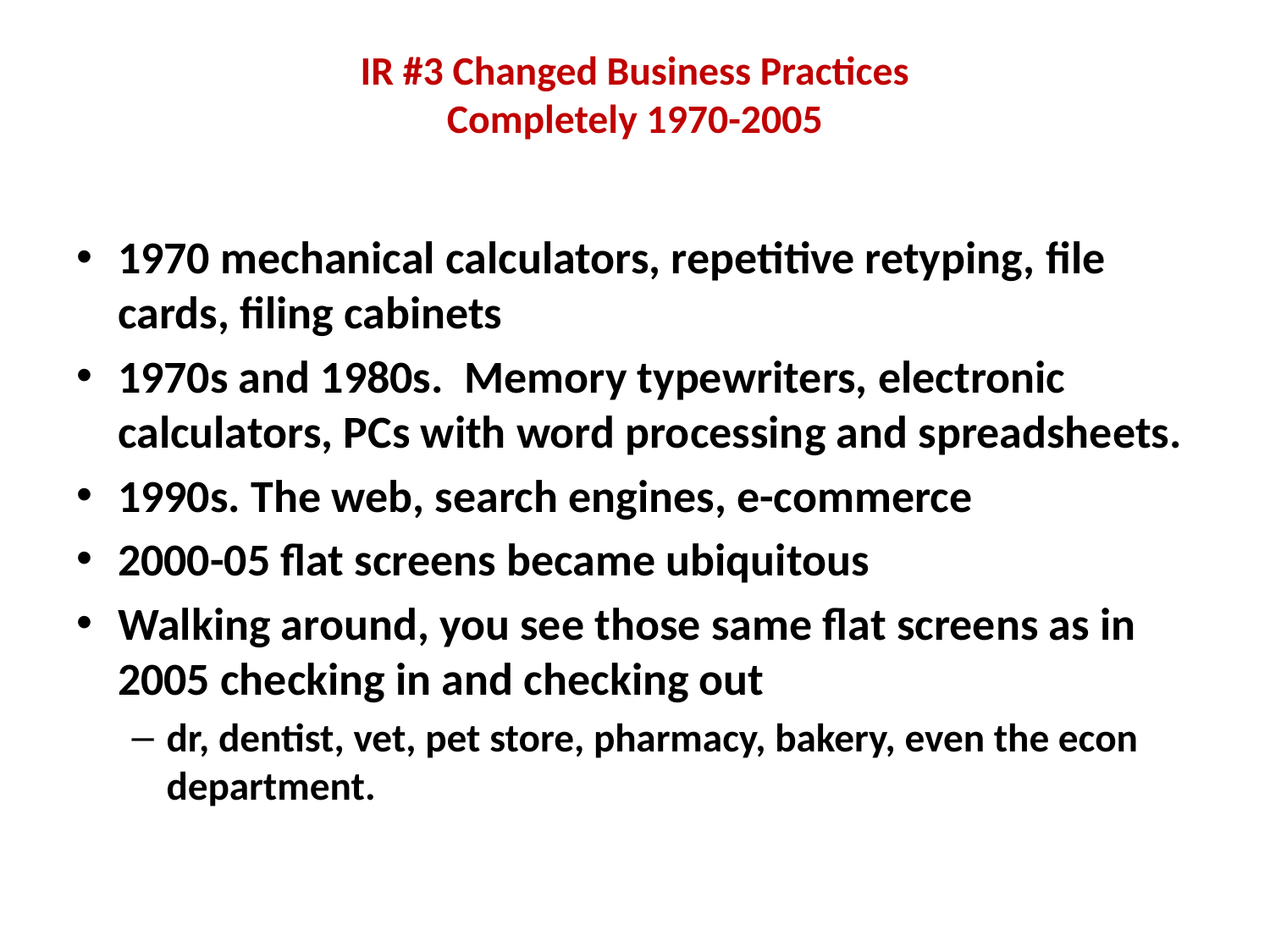

# IR #3 Changed Business Practices Completely 1970-2005
1970 mechanical calculators, repetitive retyping, file cards, filing cabinets
1970s and 1980s.  Memory typewriters, electronic calculators, PCs with word processing and spreadsheets.
1990s. The web, search engines, e-commerce
2000-05 flat screens became ubiquitous
Walking around, you see those same flat screens as in 2005 checking in and checking out
dr, dentist, vet, pet store, pharmacy, bakery, even the econ department.